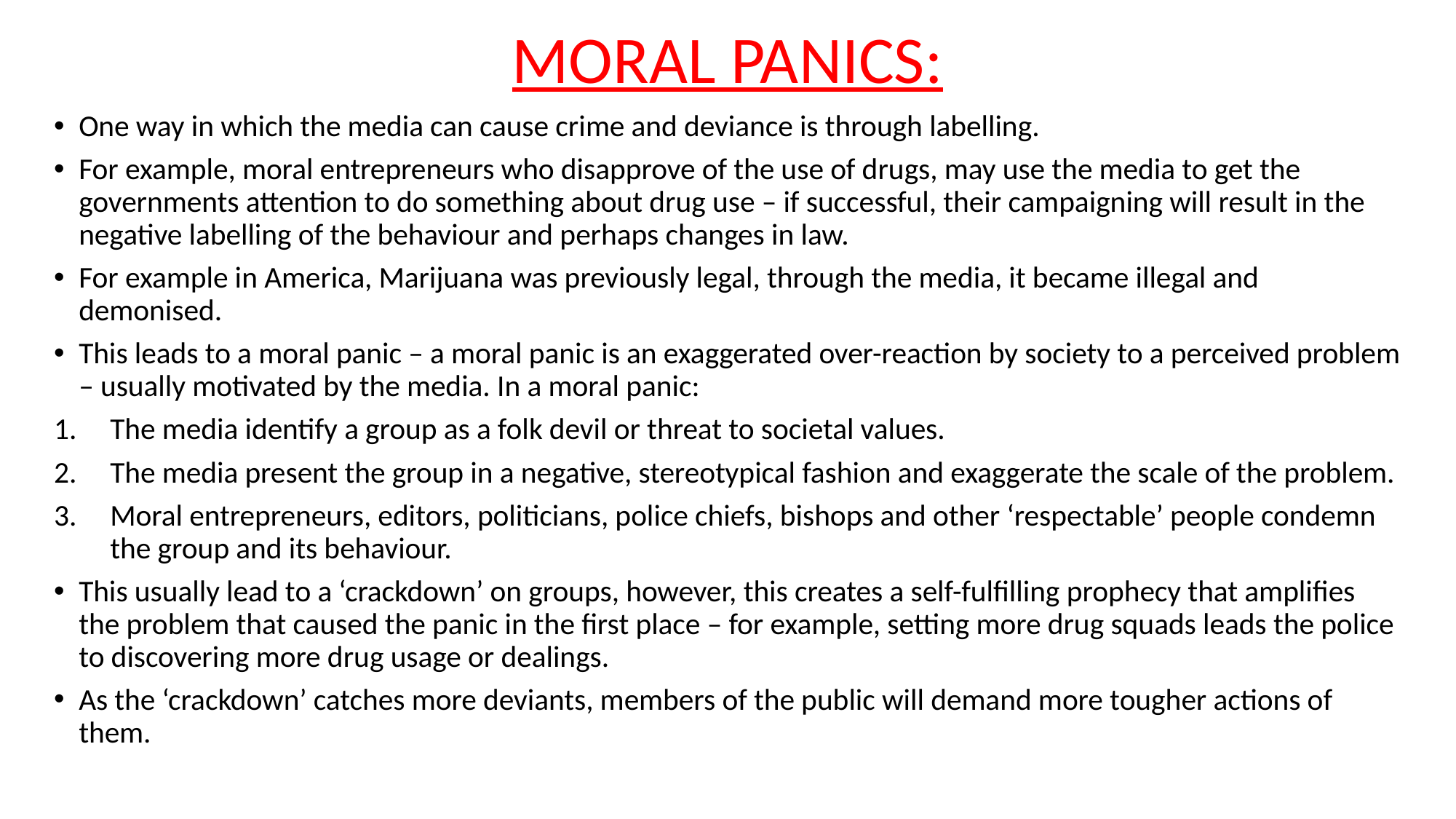

# MORAL PANICS:
One way in which the media can cause crime and deviance is through labelling.
For example, moral entrepreneurs who disapprove of the use of drugs, may use the media to get the governments attention to do something about drug use – if successful, their campaigning will result in the negative labelling of the behaviour and perhaps changes in law.
For example in America, Marijuana was previously legal, through the media, it became illegal and demonised.
This leads to a moral panic – a moral panic is an exaggerated over-reaction by society to a perceived problem – usually motivated by the media. In a moral panic:
The media identify a group as a folk devil or threat to societal values.
The media present the group in a negative, stereotypical fashion and exaggerate the scale of the problem.
Moral entrepreneurs, editors, politicians, police chiefs, bishops and other ‘respectable’ people condemn the group and its behaviour.
This usually lead to a ‘crackdown’ on groups, however, this creates a self-fulfilling prophecy that amplifies the problem that caused the panic in the first place – for example, setting more drug squads leads the police to discovering more drug usage or dealings.
As the ‘crackdown’ catches more deviants, members of the public will demand more tougher actions of them.